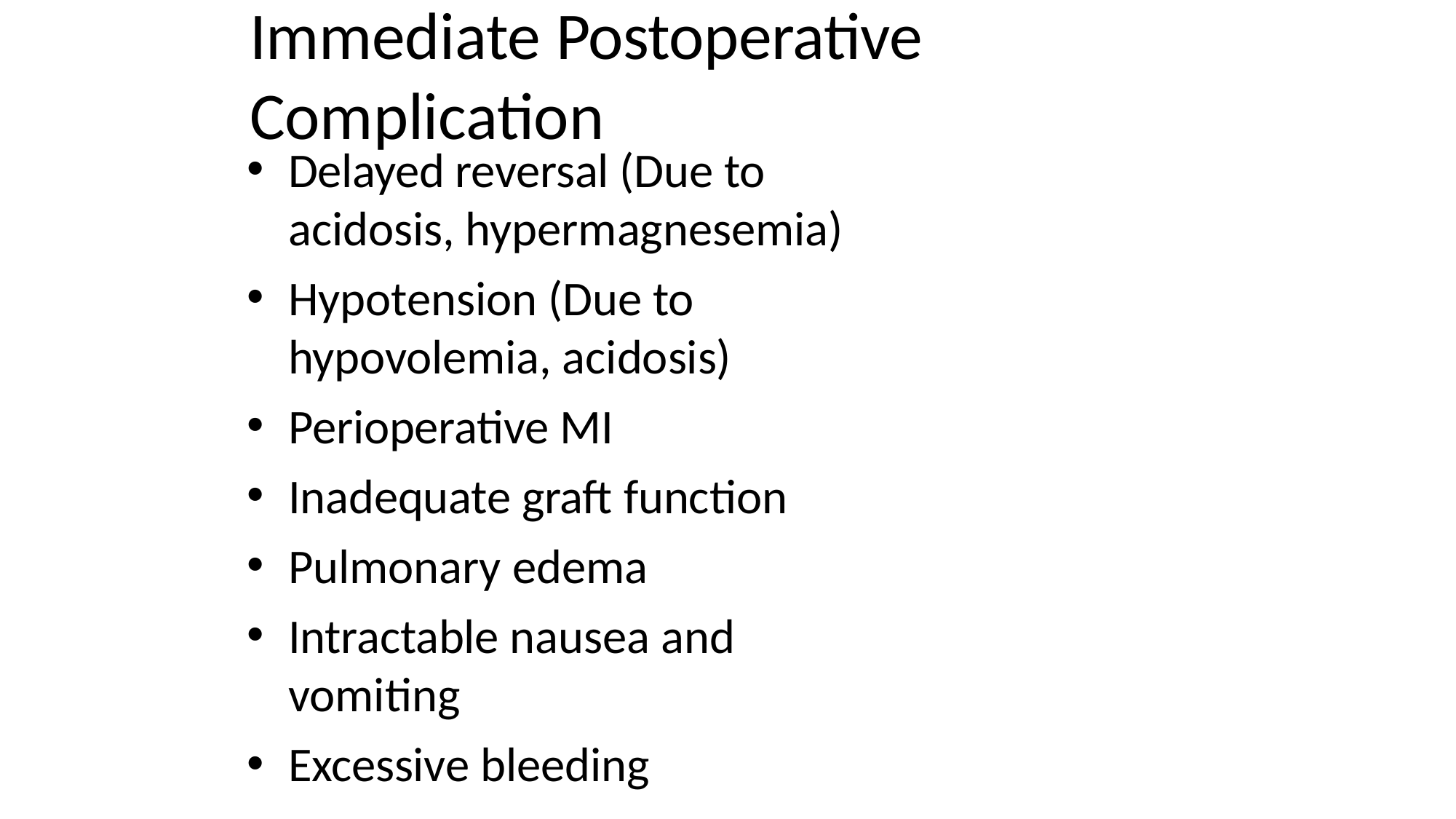

# Immediate Postoperative Complication
Delayed reversal (Due to  acidosis, hypermagnesemia)
Hypotension (Due to hypovolemia, acidosis)
Perioperative MI
Inadequate graft function
Pulmonary edema
Intractable nausea and vomiting
Excessive bleeding